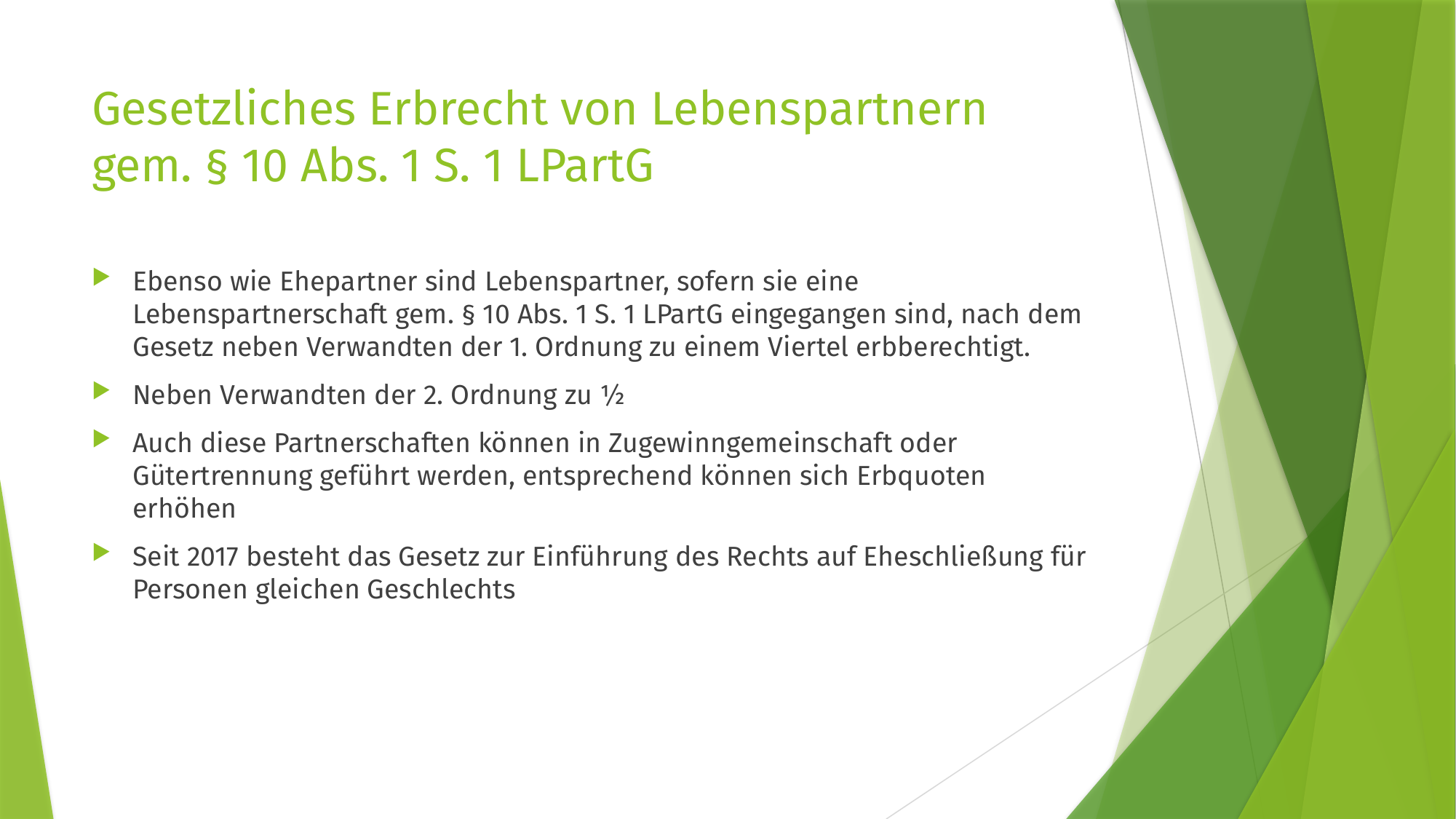

# Gesetzliches Erbrecht von Lebenspartnern gem. § 10 Abs. 1 S. 1 LPartG
Ebenso wie Ehepartner sind Lebenspartner, sofern sie eine Lebenspartnerschaft gem. § 10 Abs. 1 S. 1 LPartG eingegangen sind, nach dem Gesetz neben Verwandten der 1. Ordnung zu einem Viertel erbberechtigt.
Neben Verwandten der 2. Ordnung zu ½
Auch diese Partnerschaften können in Zugewinngemeinschaft oder Gütertrennung geführt werden, entsprechend können sich Erbquoten erhöhen
Seit 2017 besteht das Gesetz zur Einführung des Rechts auf Eheschließung für Personen gleichen Geschlechts